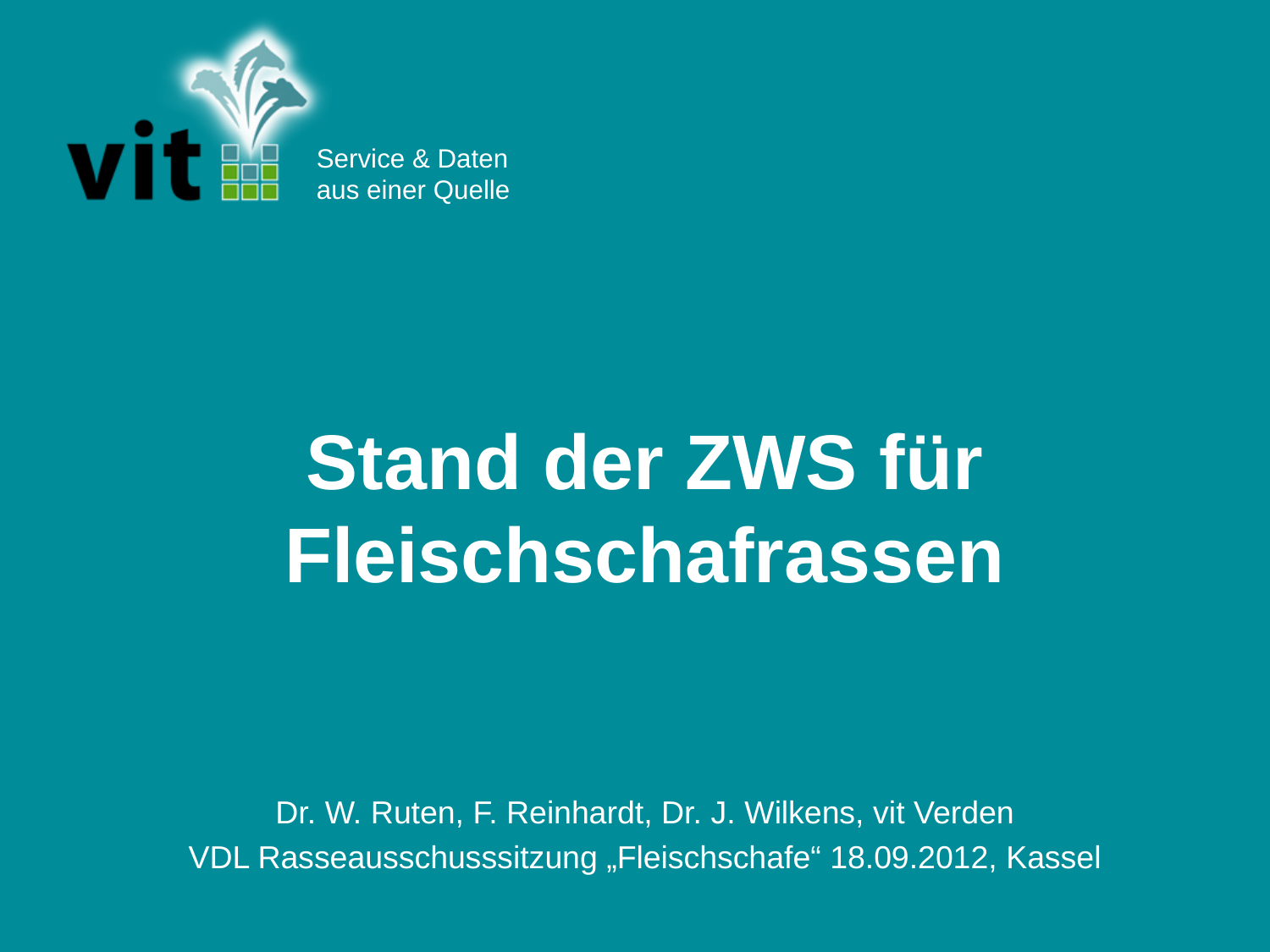

# Stand der ZWS für Fleischschafrassen
Dr. W. Ruten, F. Reinhardt, Dr. J. Wilkens, vit Verden
VDL Rasseausschusssitzung „Fleischschafe“ 18.09.2012, Kassel